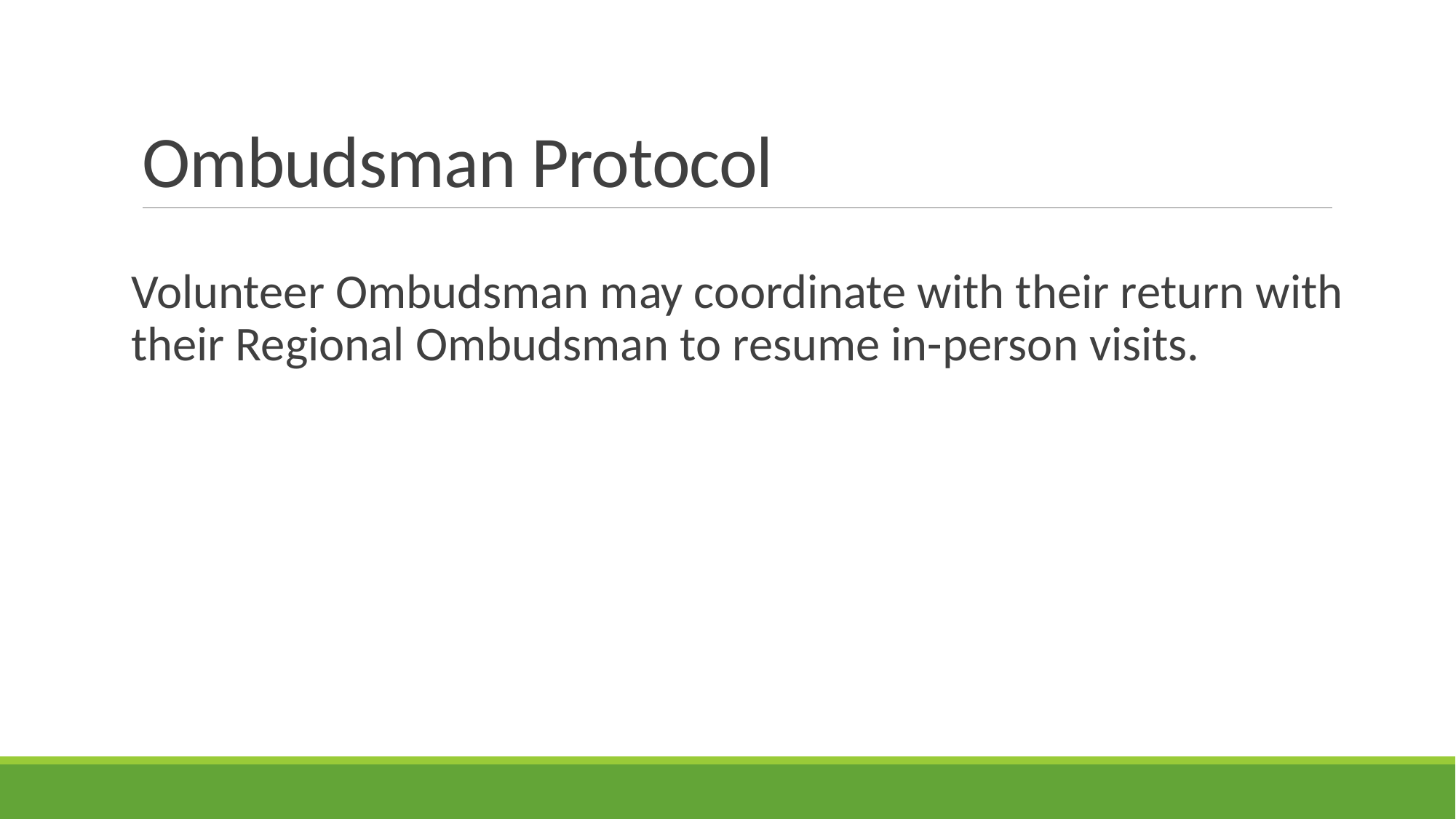

# Ombudsman Protocol
Volunteer Ombudsman may coordinate with their return with their Regional Ombudsman to resume in-person visits.